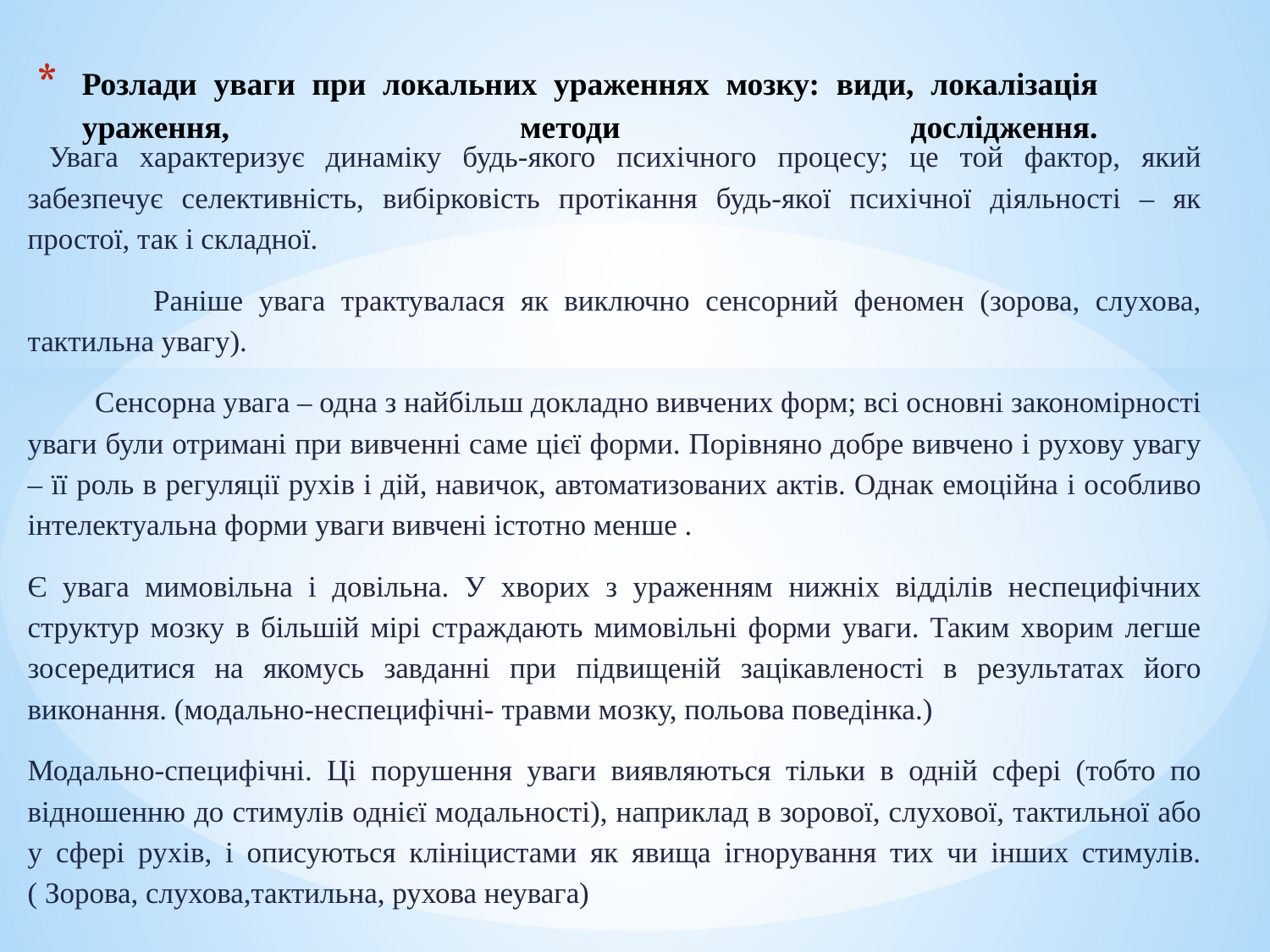

Увага характеризує динаміку будь-якого психічного процесу; це той фактор, який забезпечує селективність, вибірковість протікання будь-якої психічної діяльності – як простої, так і складної.
        Раніше увага трактувалася як виключно сенсорний феномен (зорова, слухова, тактильна увагу).
         Сенсорна увага – одна з найбільш докладно вивчених форм; всі основні закономірності уваги були отримані при вивченні саме цієї форми. Порівняно добре вивчено і рухову увагу – її роль в регуляції рухів і дій, навичок, автоматизованих актів. Однак емоційна і особливо інтелектуальна форми уваги вивчені істотно менше .
Є увага мимовільна і довільна. У хворих з ураженням нижніх відділів неспецифічних структур мозку в більшій мірі страждають мимовільні форми уваги. Таким хворим легше зосередитися на якомусь завданні при підвищеній зацікавленості в результатах його виконання. (модально-неспецифічні- травми мозку, польова поведінка.)
Модально-специфічні. Ці порушення уваги виявляються тільки в одній сфері (тобто по відношенню до стимулів однієї модальності), наприклад в зорової, слухової, тактильної або у сфері рухів, і описуються клініцистами як явища ігнорування тих чи інших стимулів. ( Зорова, слухова,тактильна, рухова неувага)

# Розлади уваги при локальних ураженнях мозку: види, локалізація ураження, методи дослідження.